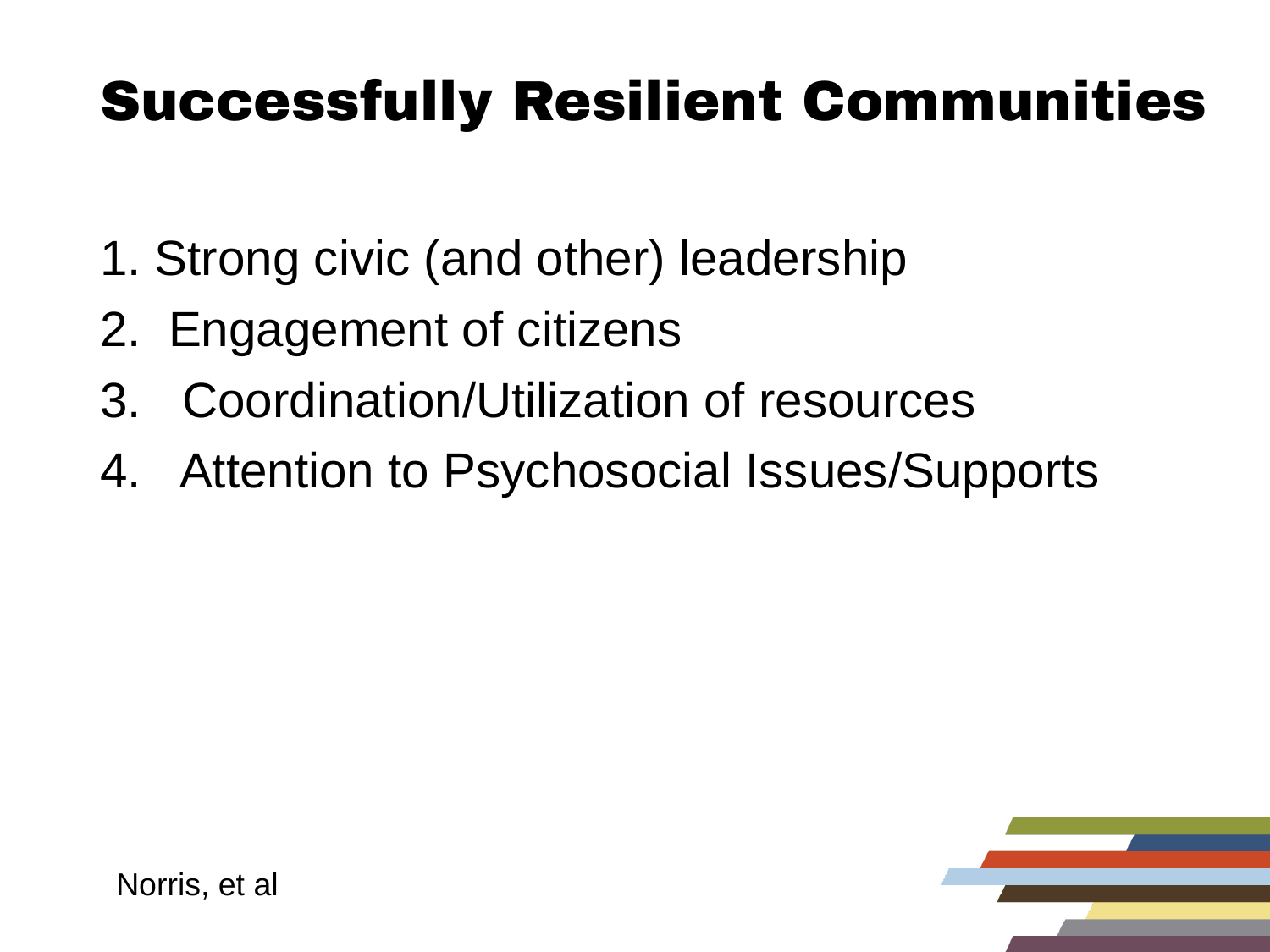

# Successfully Resilient Communities
1. Strong civic (and other) leadership
2.  Engagement of citizens
3.   Coordination/Utilization of resources
4.   Attention to Psychosocial Issues/Supports
Norris, et al